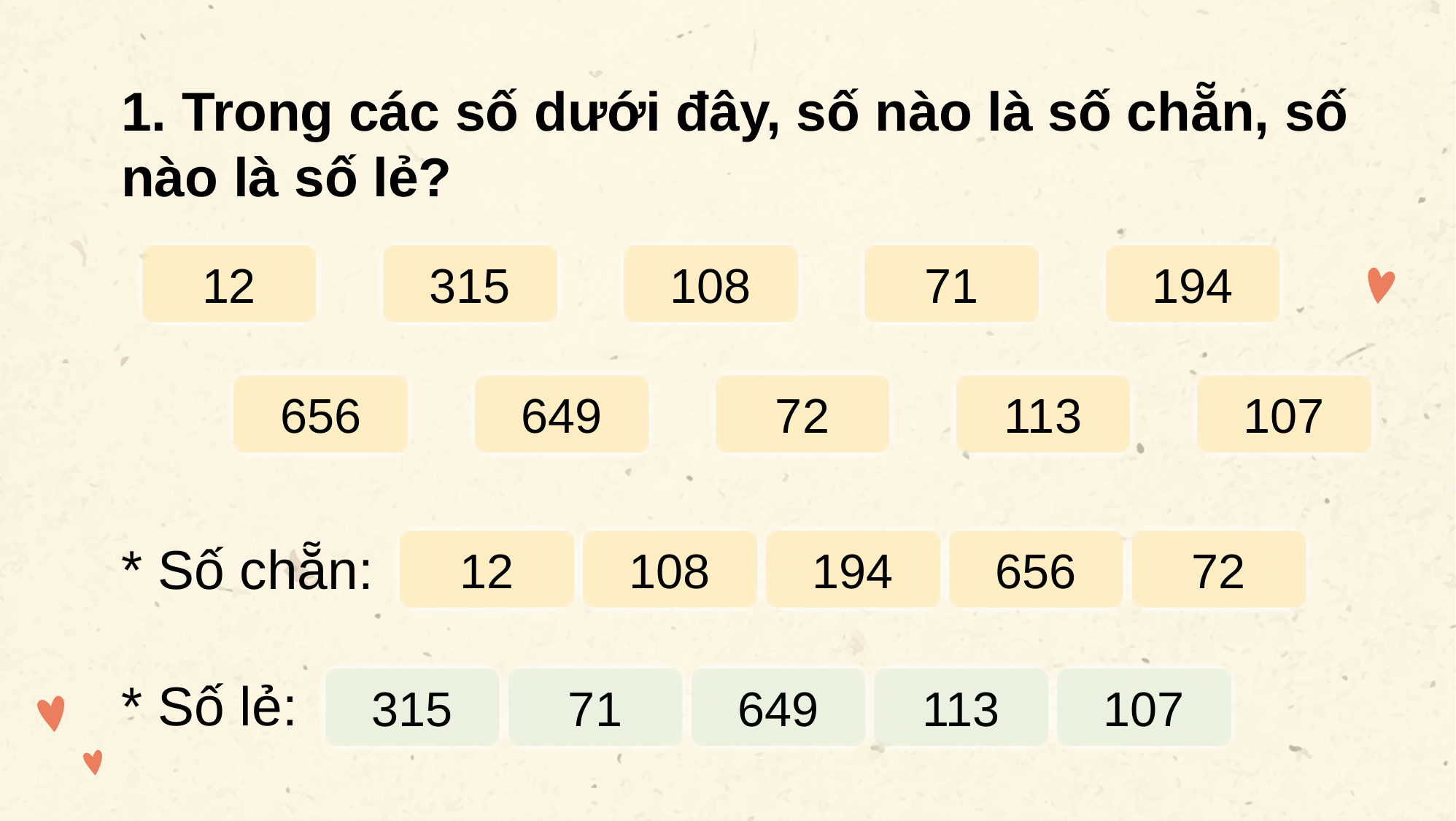

1. Trong các số dưới đây, số nào là số chẵn, số nào là số lẻ?
12
315
108
71
194
656
649
72
113
107
12
108
194
656
72
* Số chẵn:
315
71
649
113
107
* Số lẻ: